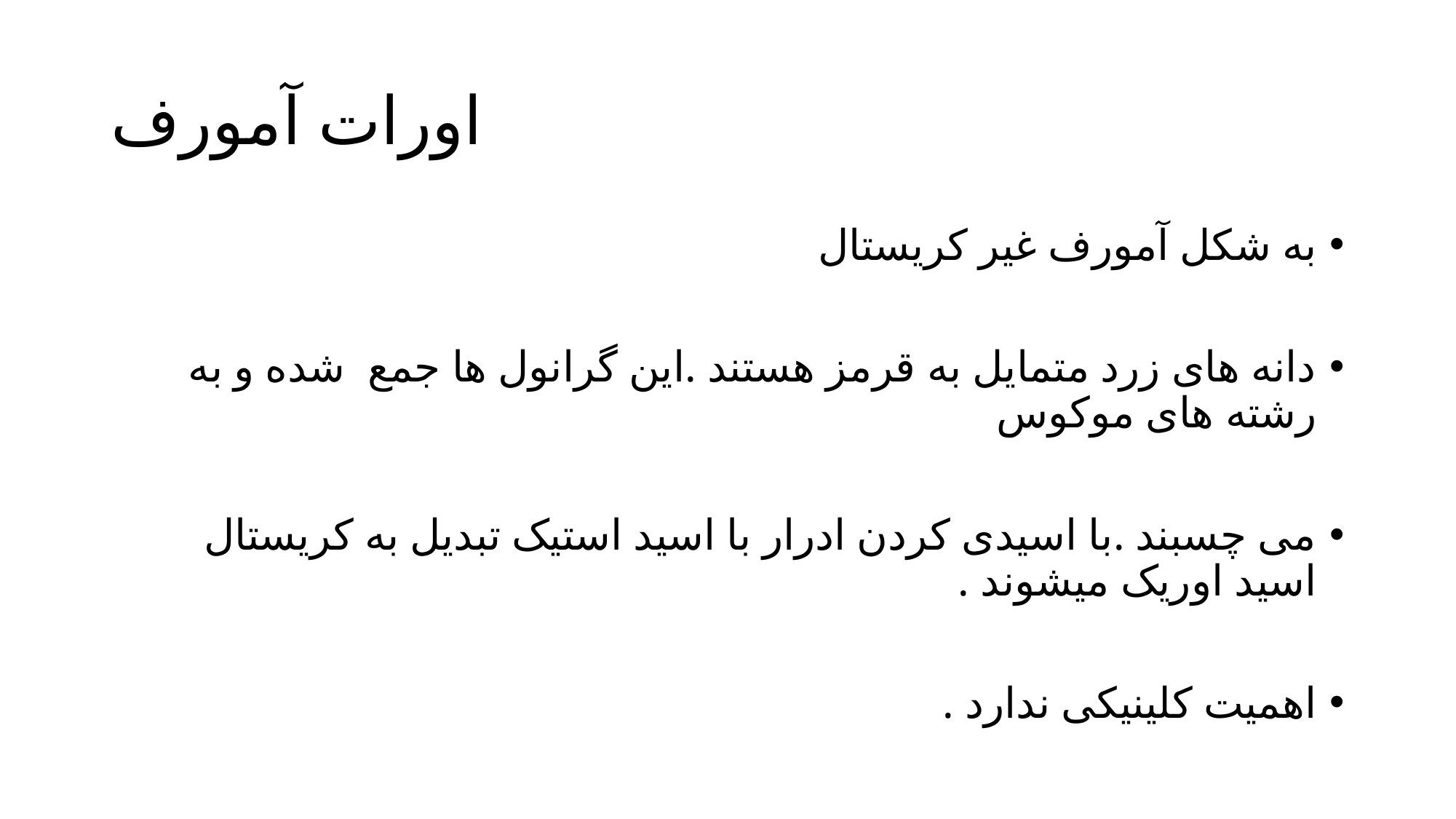

# اورات آمورف
به شکل آمورف غیر کریستال

دانه های زرد متمایل به قرمز هستند .این گرانول ها جمع  شده و به رشته های موکوس

می چسبند .با اسیدی کردن ادرار با اسید استیک تبدیل به کریستال اسید اوریک میشوند .

اهمیت کلینیکی ندارد .